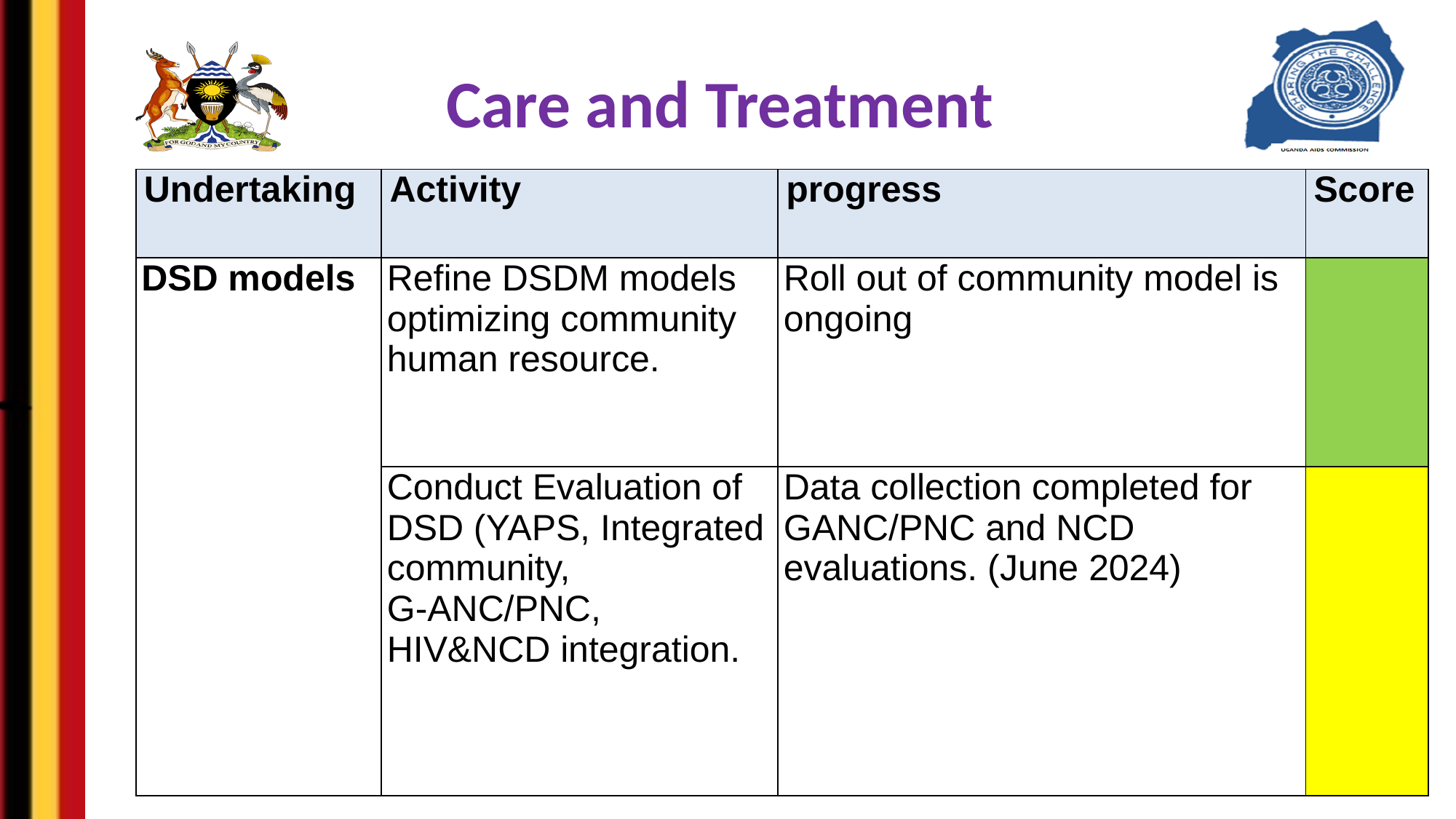

# Care and Treatment
| Undertaking | Activity | progress | Score |
| --- | --- | --- | --- |
| DSD models | Refine DSDM models optimizing community human resource. | Roll out of community model is ongoing |  |
|  | Conduct Evaluation of DSD (YAPS, Integrated community, G-ANC/PNC, HIV&NCD integration. | Data collection completed for GANC/PNC and NCD evaluations. (June 2024) |  |